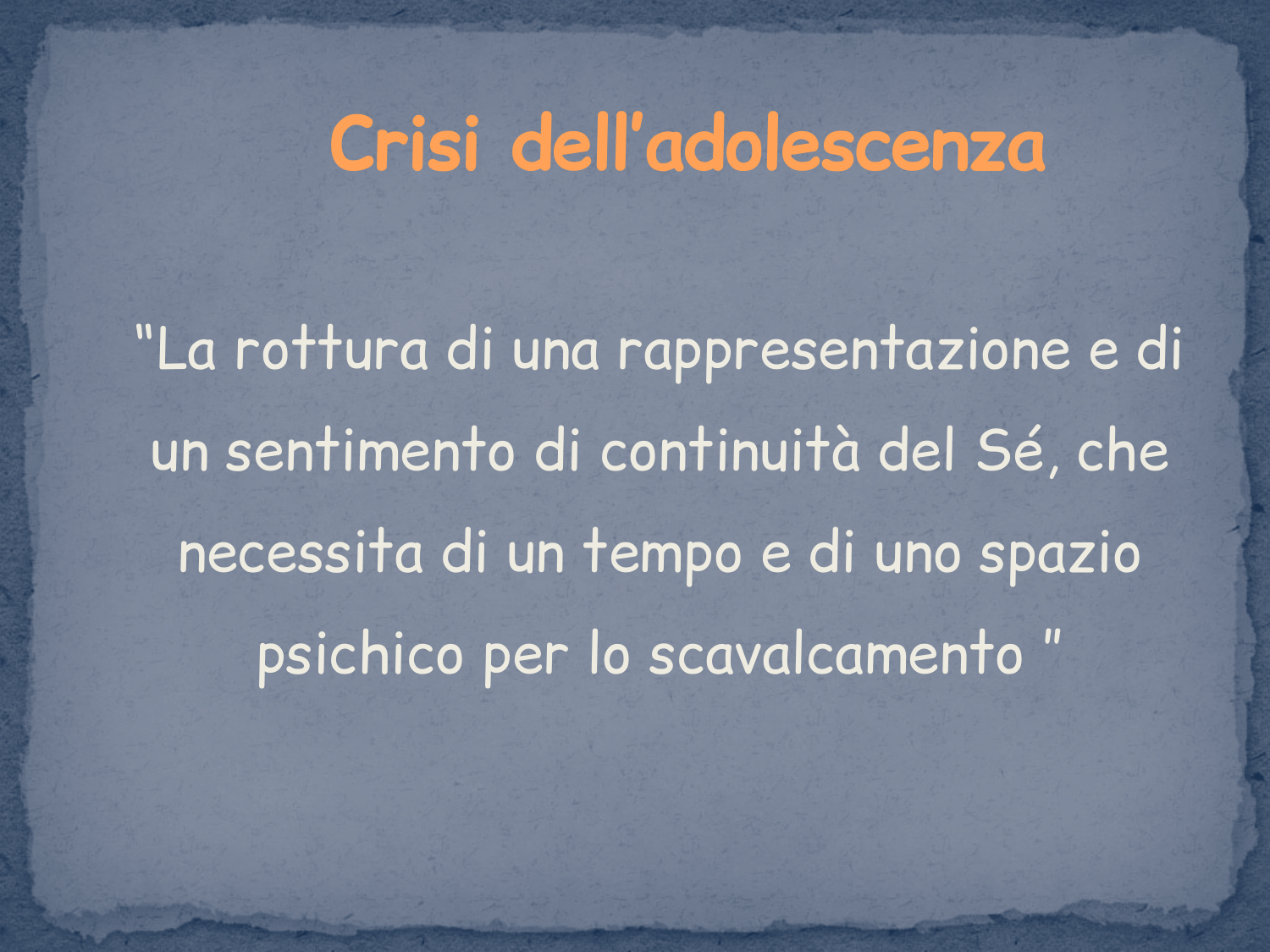

# Crisi dell’adolescenza

“La rottura di una rappresentazione e di un sentimento di continuità del Sé, che necessita di un tempo e di uno spazio psichico per lo scavalcamento ”